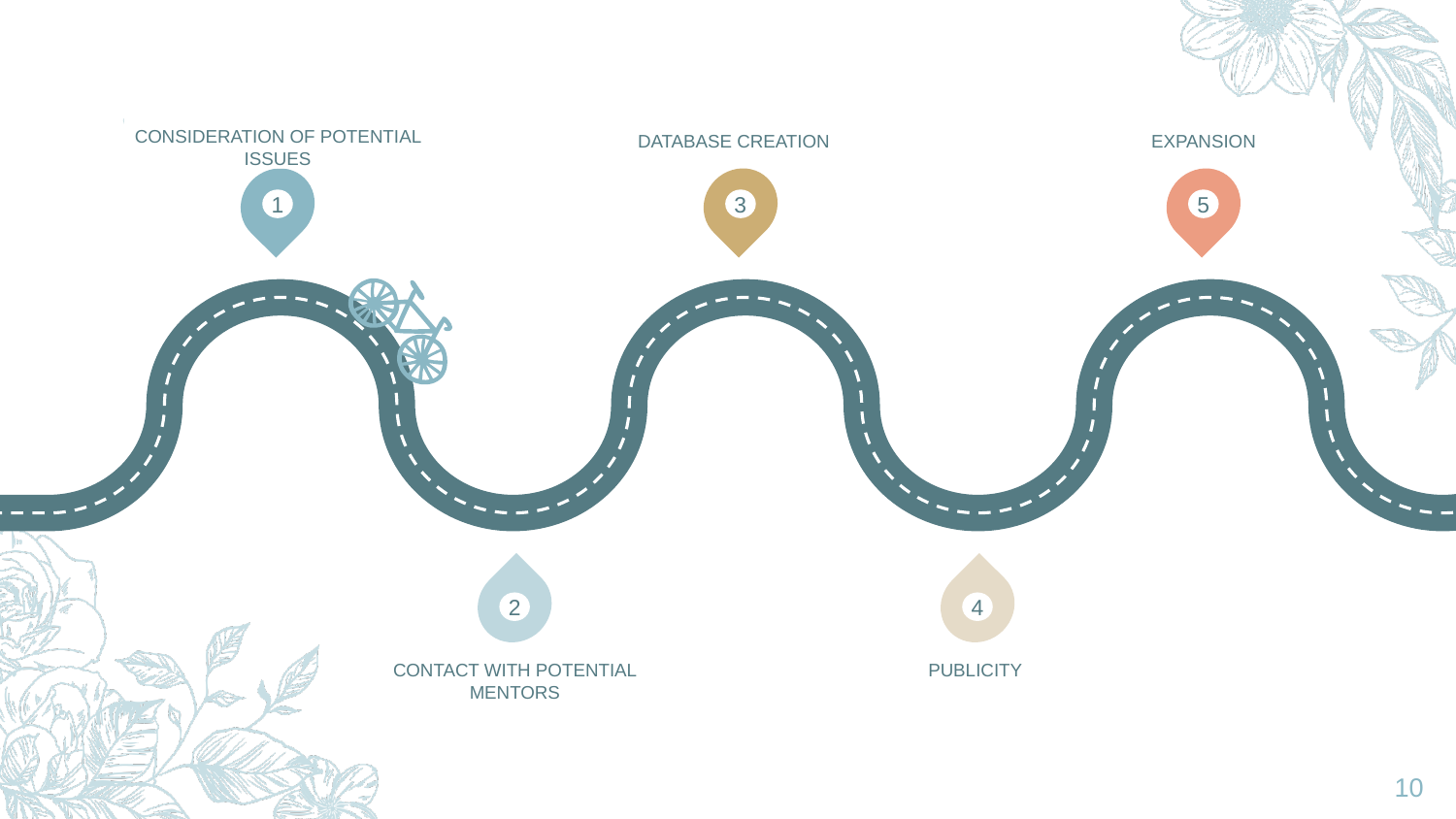

DATABASE CREATION
EXPANSION
CONSIDERATION OF POTENTIAL ISSUES

1

3

5

2

4
CONTACT WITH POTENTIAL MENTORS
PUBLICITY
10